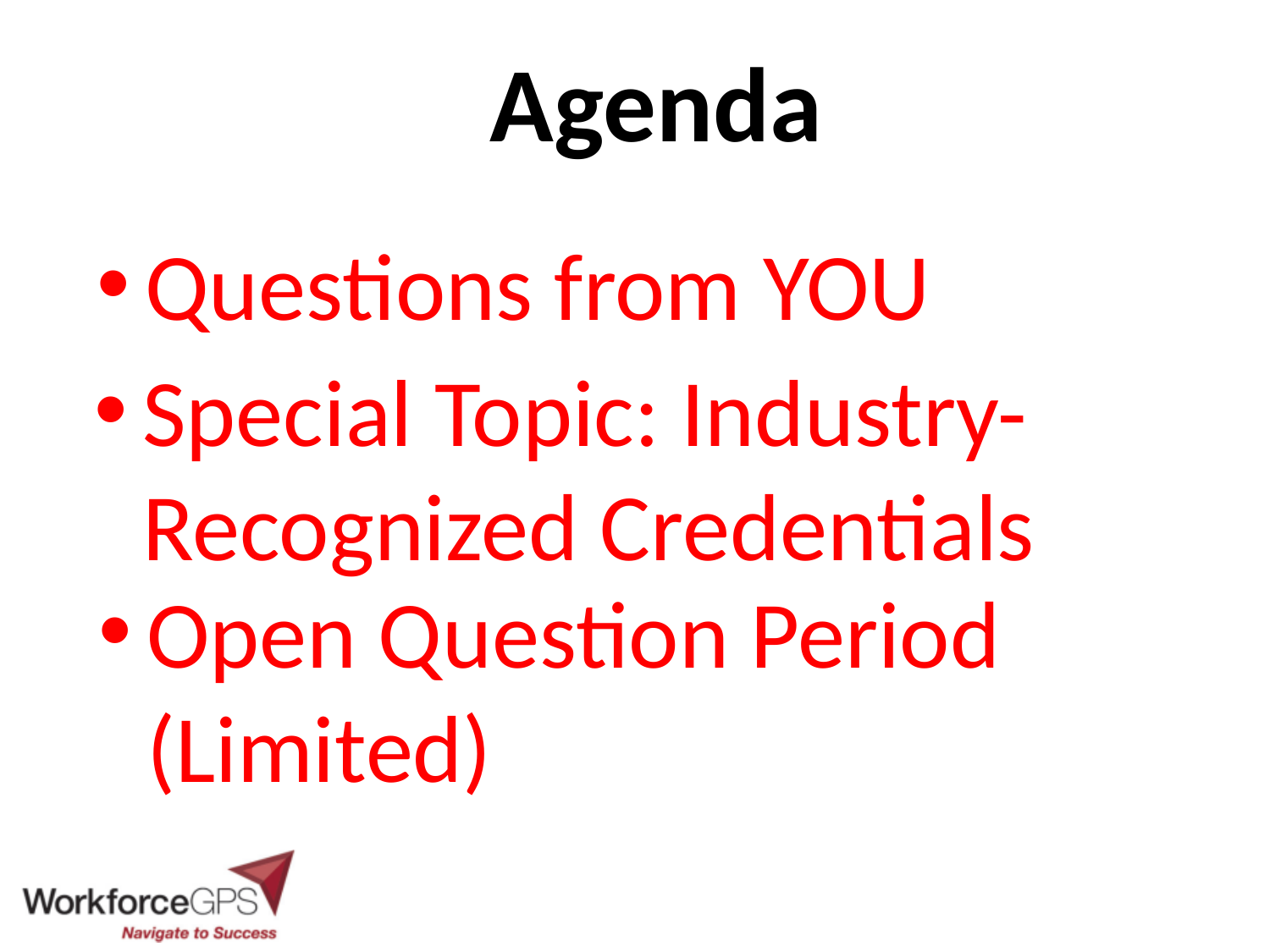

Agenda
Questions from YOU
Special Topic: Industry-Recognized Credentials

Open Question Period (Limited)